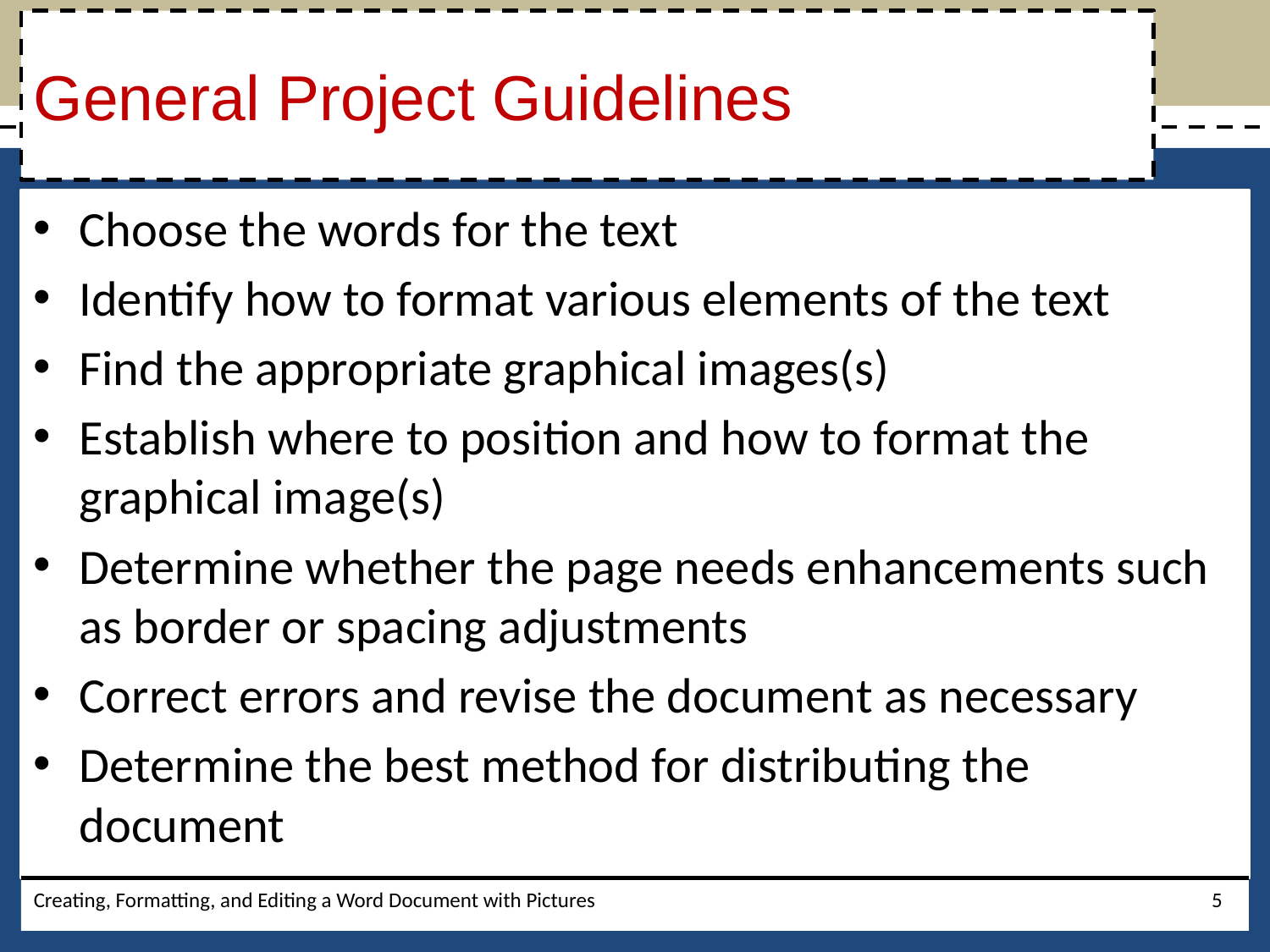

# General Project Guidelines
Choose the words for the text
Identify how to format various elements of the text
Find the appropriate graphical images(s)
Establish where to position and how to format the graphical image(s)
Determine whether the page needs enhancements such as border or spacing adjustments
Correct errors and revise the document as necessary
Determine the best method for distributing the document
Creating, Formatting, and Editing a Word Document with Pictures
5